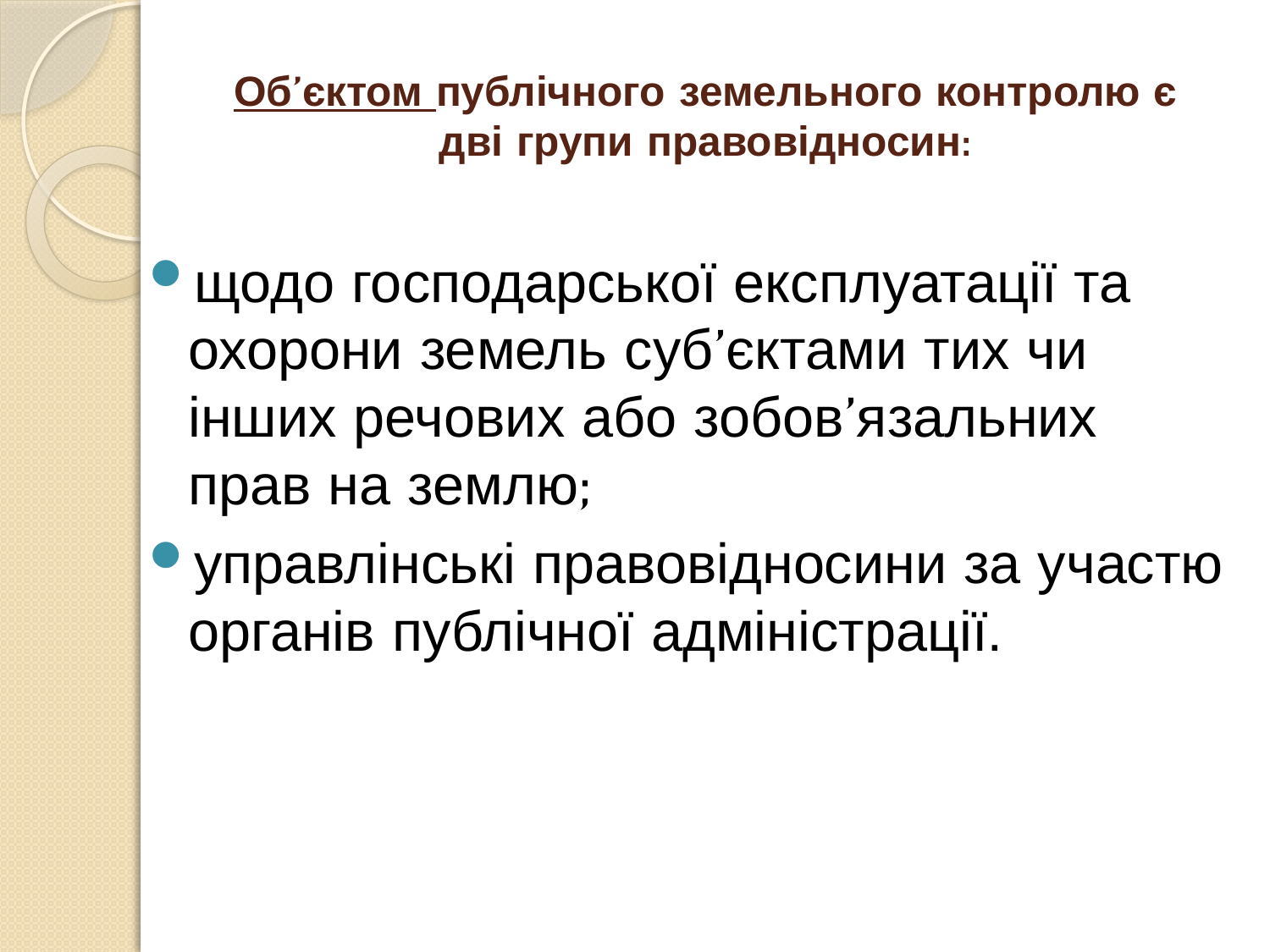

# Об’єктом публічного земельного контролю є дві групи правовідносин:
щодо господарської експлуатації та охорони земель суб’єктами тих чи інших речових або зобов’язальних прав на землю;
управлінські правовідносини за участю органів публічної адміністрації.